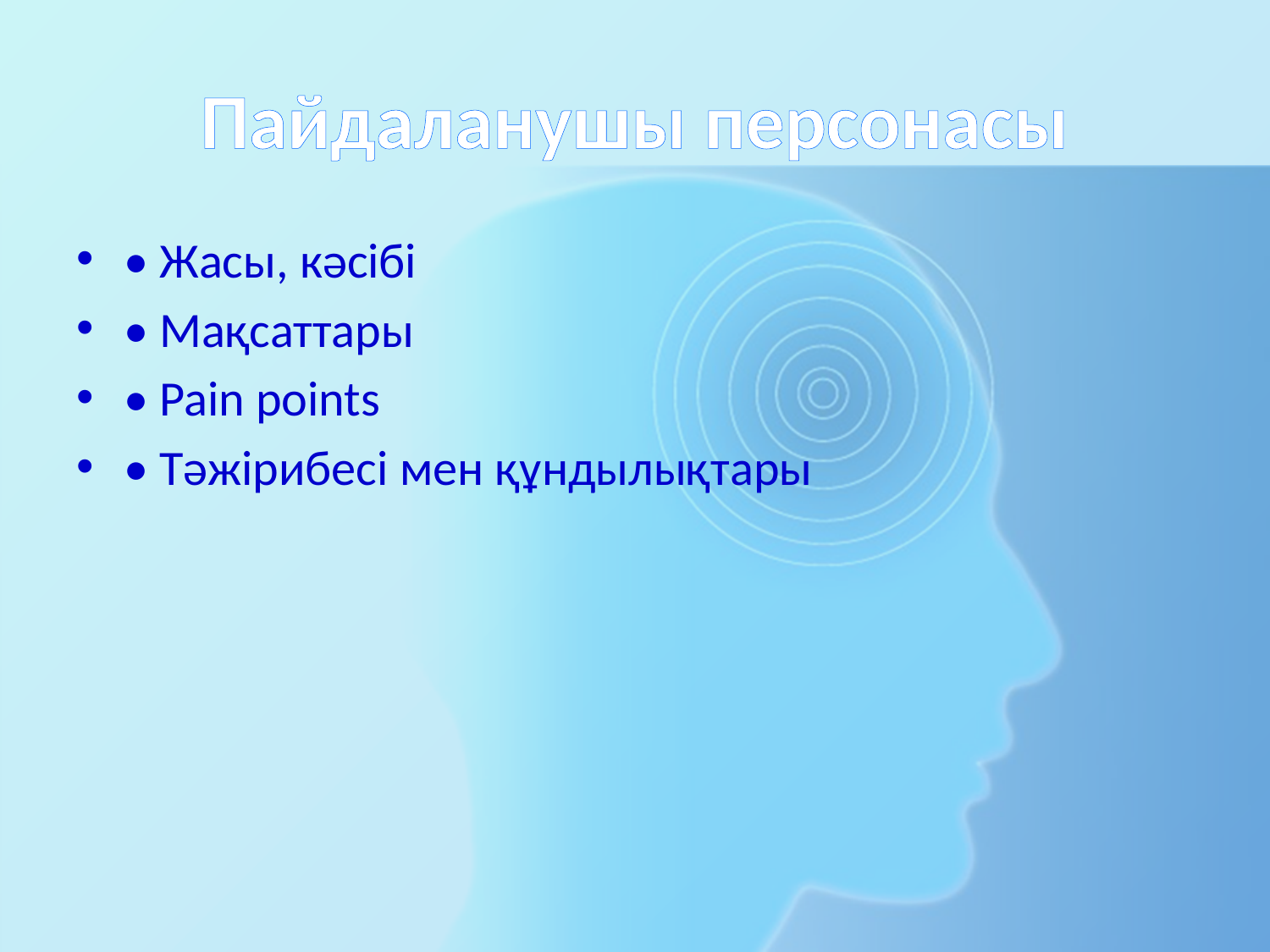

# Пайдаланушы персонасы
• Жасы, кәсібі
• Мақсаттары
• Pain points
• Тәжірибесі мен құндылықтары